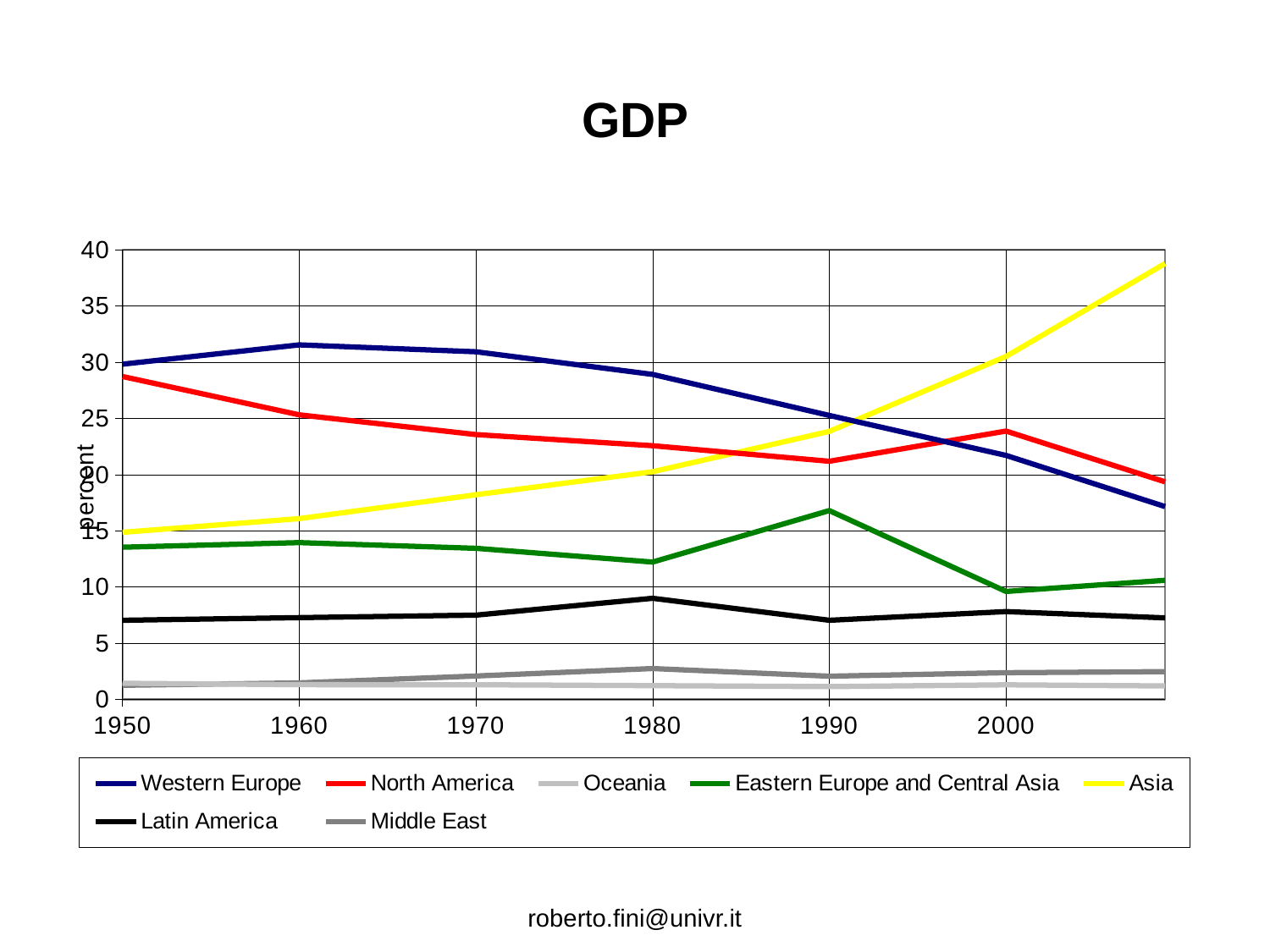

# GDP

### Chart

| Category | Western Europe | North America | Oceania | Eastern Europe and Central Asia | Asia | Latin America | Middle East |
|---|---|---|---|---|---|---|---|
roberto.fini@univr.it